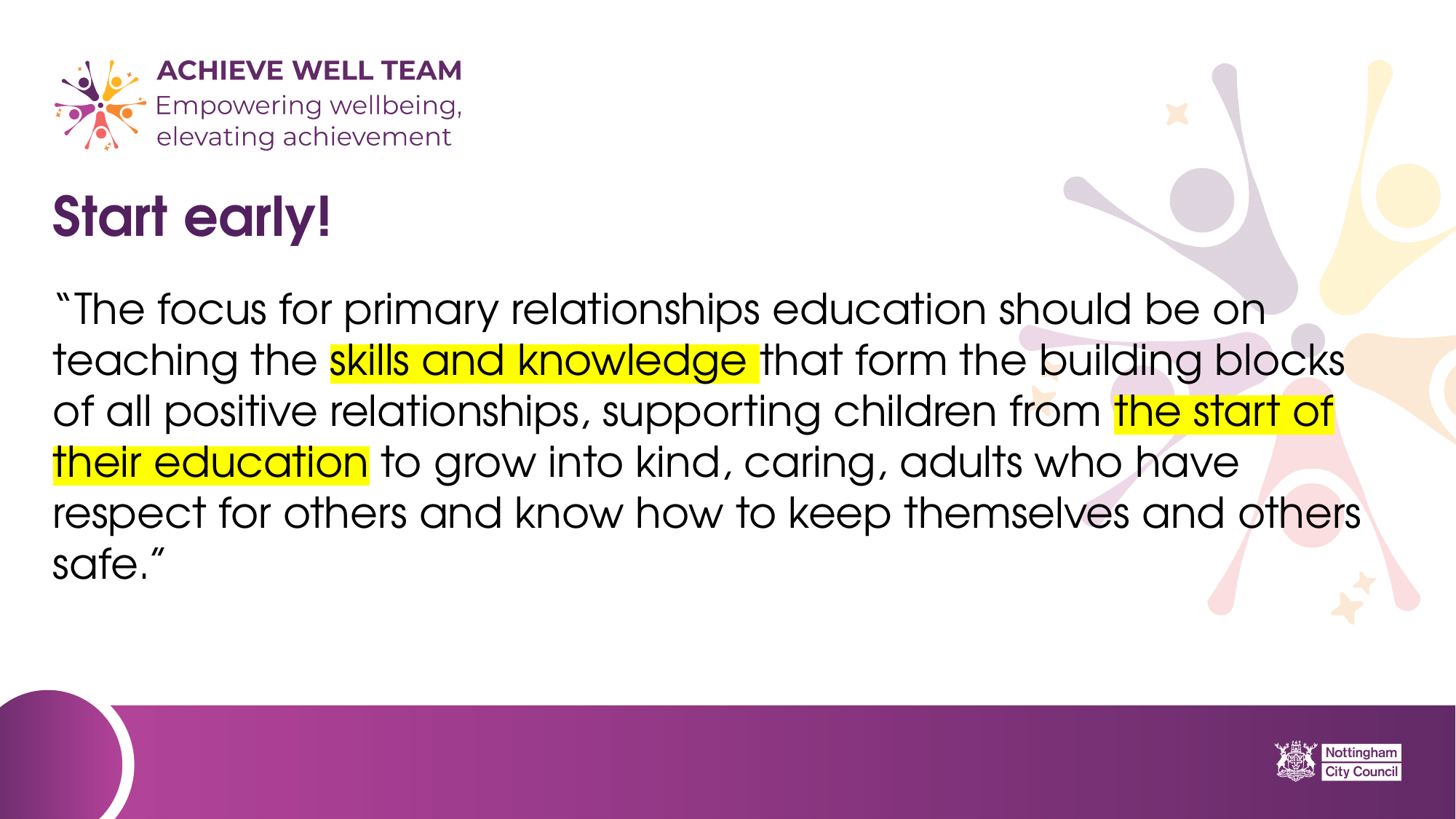

# Start early!
“The focus for primary relationships education should be on teaching the skills and knowledge that form the building blocks of all positive relationships, supporting children from the start of their education to grow into kind, caring, adults who have respect for others and know how to keep themselves and others safe.”